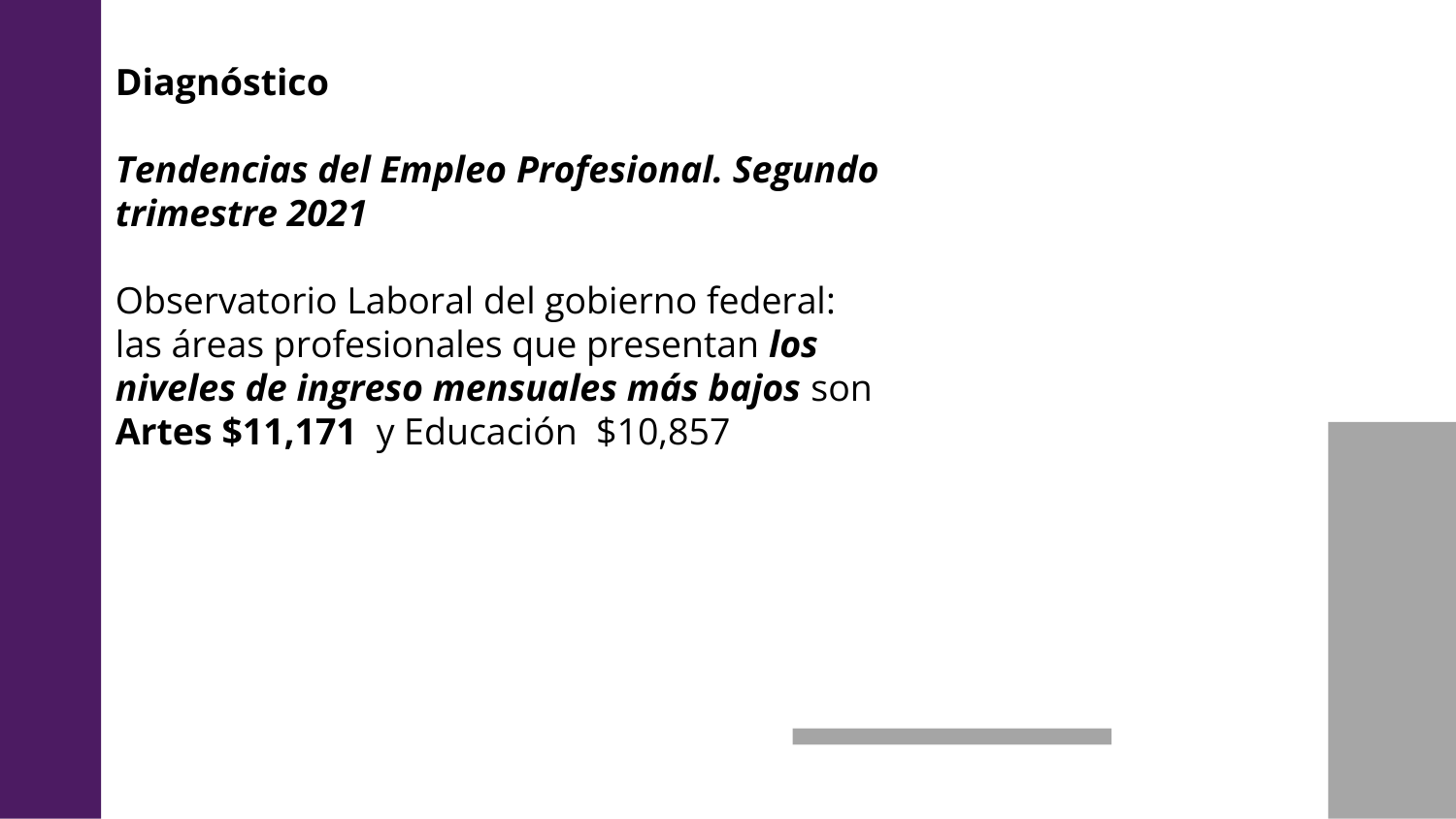

Diagnóstico

Tendencias del Empleo Profesional. Segundo trimestre 2021

Observatorio Laboral del gobierno federal:
las áreas profesionales que presentan los niveles de ingreso mensuales más bajos son Artes $11,171  y Educación  $10,857